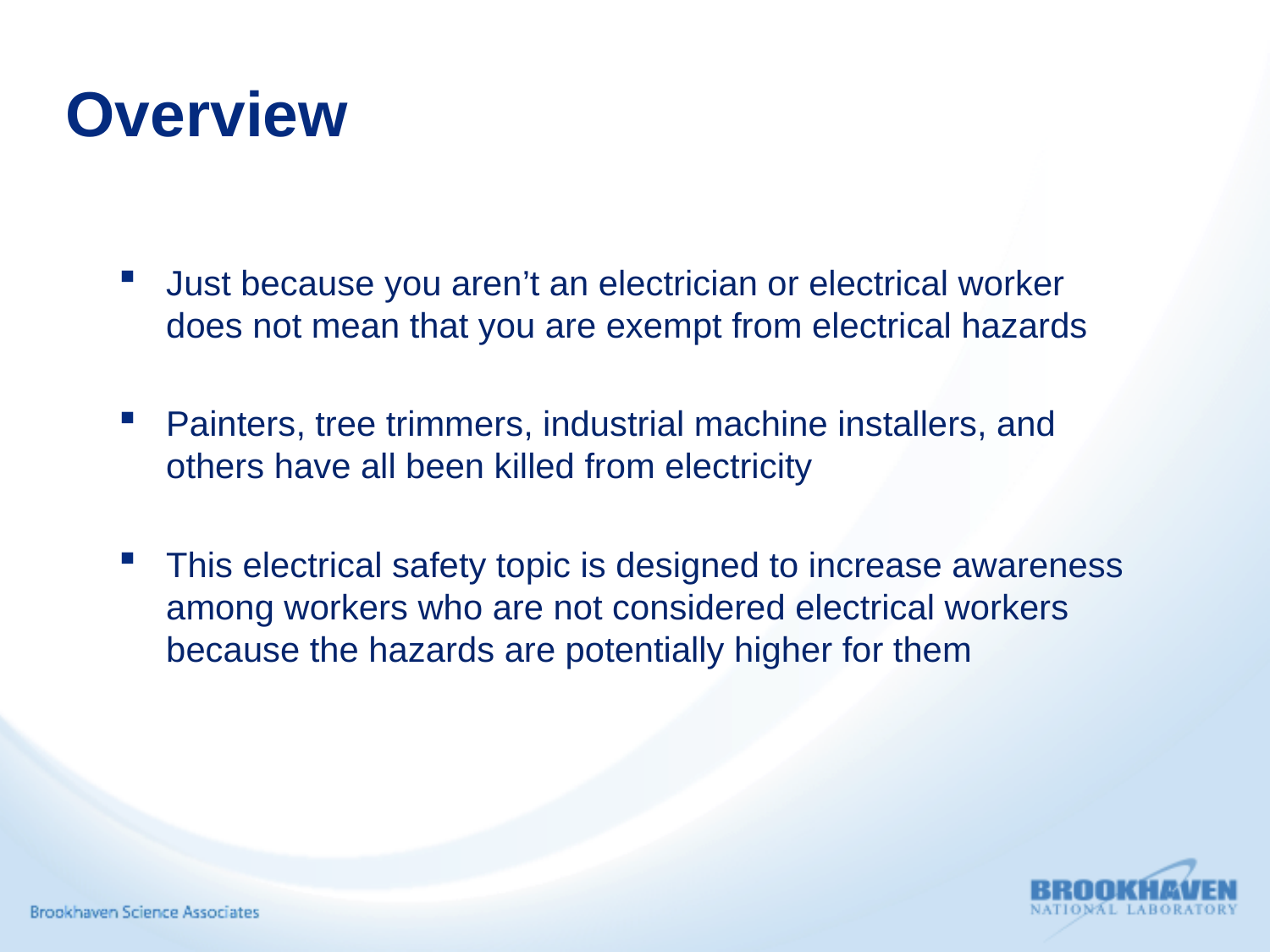

# Overview
Just because you aren’t an electrician or electrical worker does not mean that you are exempt from electrical hazards

Painters, tree trimmers, industrial machine installers, and others have all been killed from electricity

This electrical safety topic is designed to increase awareness among workers who are not considered electrical workers because the hazards are potentially higher for them